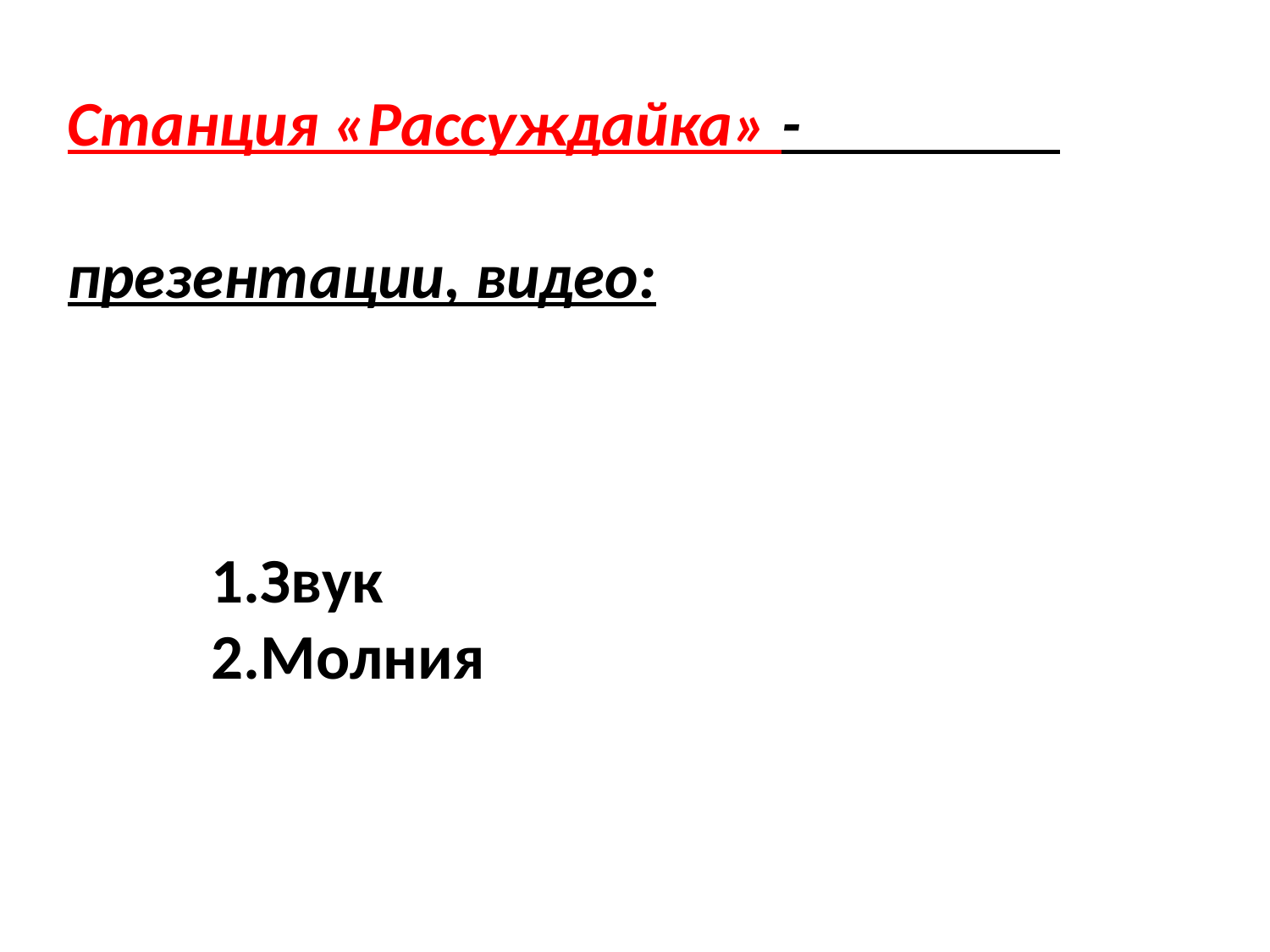

Станция «Рассуждайка» -

презентации, видео:

          1.Звук
          2.Молния